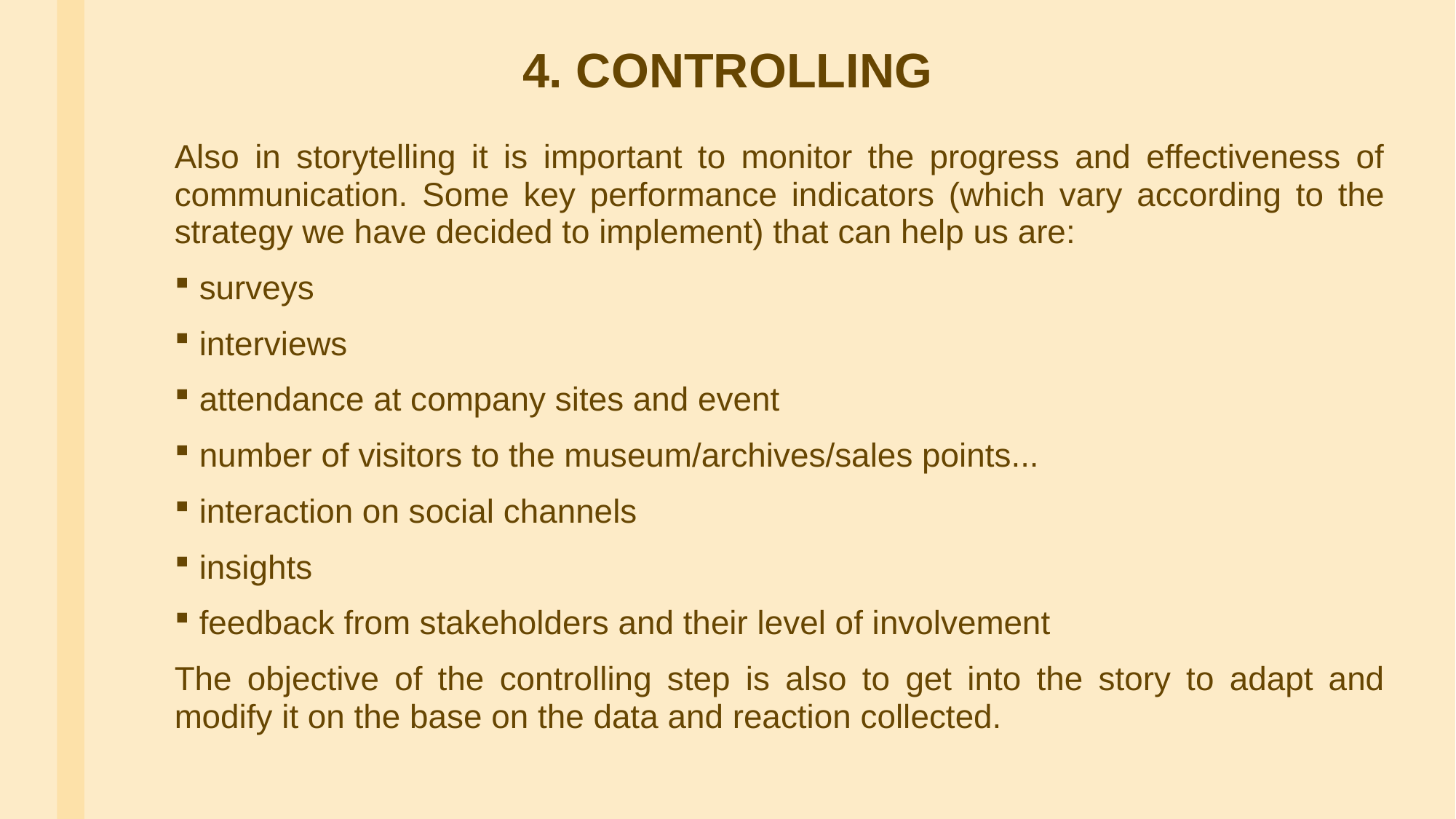

# 4. CONTROLLING
Also in storytelling it is important to monitor the progress and effectiveness of communication. Some key performance indicators (which vary according to the strategy we have decided to implement) that can help us are:
 surveys
 interviews
 attendance at company sites and event
 number of visitors to the museum/archives/sales points...
 interaction on social channels
 insights
 feedback from stakeholders and their level of involvement
The objective of the controlling step is also to get into the story to adapt and modify it on the base on the data and reaction collected.